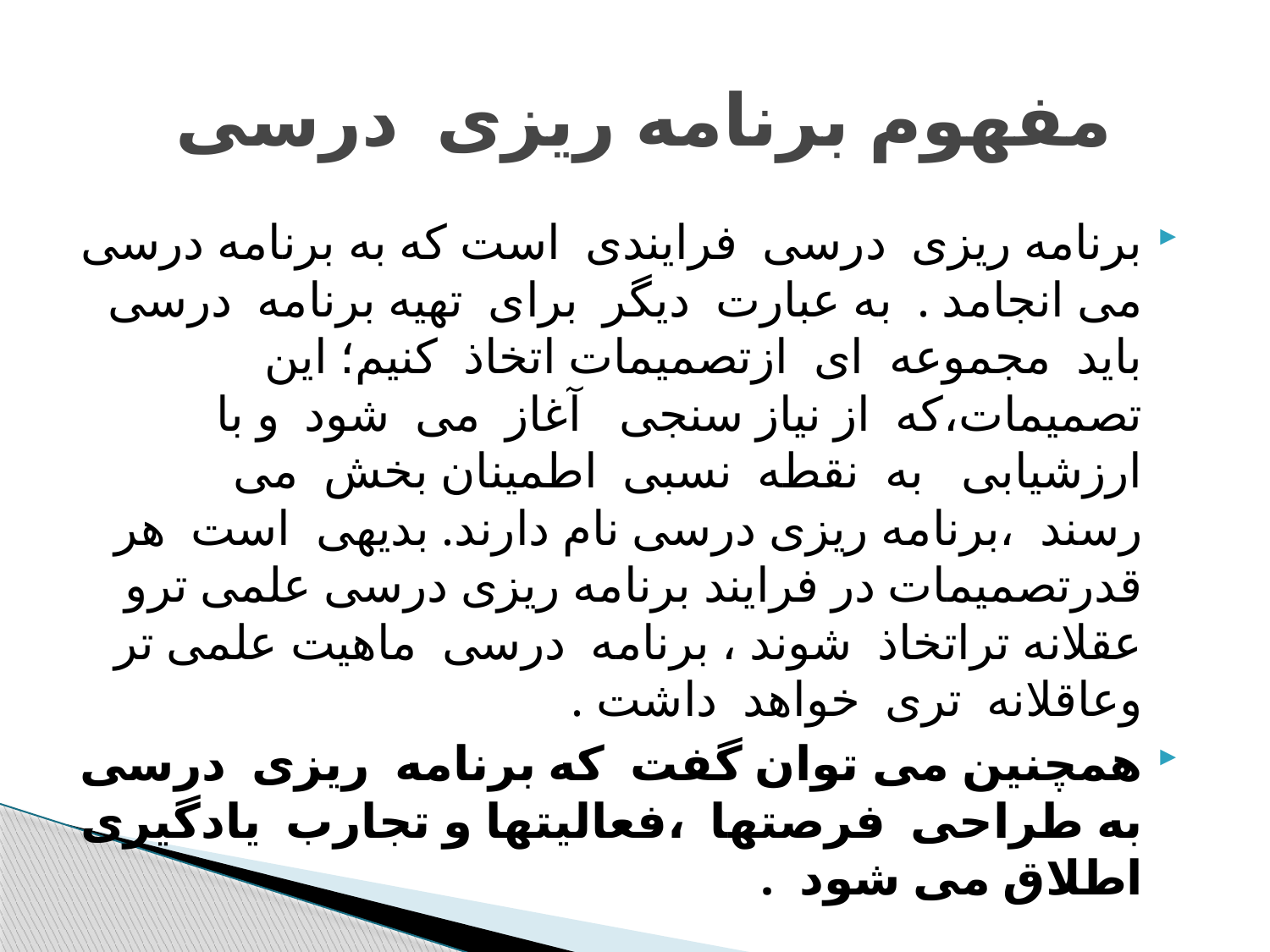

# مفهوم برنامه ریزی  درسی
برنامه ریزی  درسی  فرایندی  است که به برنامه درسی می انجامد .  به عبارت  دیگر  برای  تهیه برنامه  درسی  باید  مجموعه  ای  ازتصمیمات اتخاذ  کنیم؛ این  تصمیمات،که  از نیاز سنجی   آغاز  می  شود  و با ارزشیابی   به  نقطه  نسبی  اطمینان بخش  می  رسند  ،برنامه ریزی درسی نام دارند. بدیهی  است  هر قدرتصمیمات در فرایند برنامه ریزی درسی علمی ترو عقلانه تراتخاذ  شوند ، برنامه  درسی  ماهیت علمی تر وعاقلانه  تری  خواهد  داشت .
همچنین می توان گفت  که برنامه  ریزی  درسی به طراحی  فرصتها  ،فعالیتها و تجارب  یادگیری اطلاق می شود  .